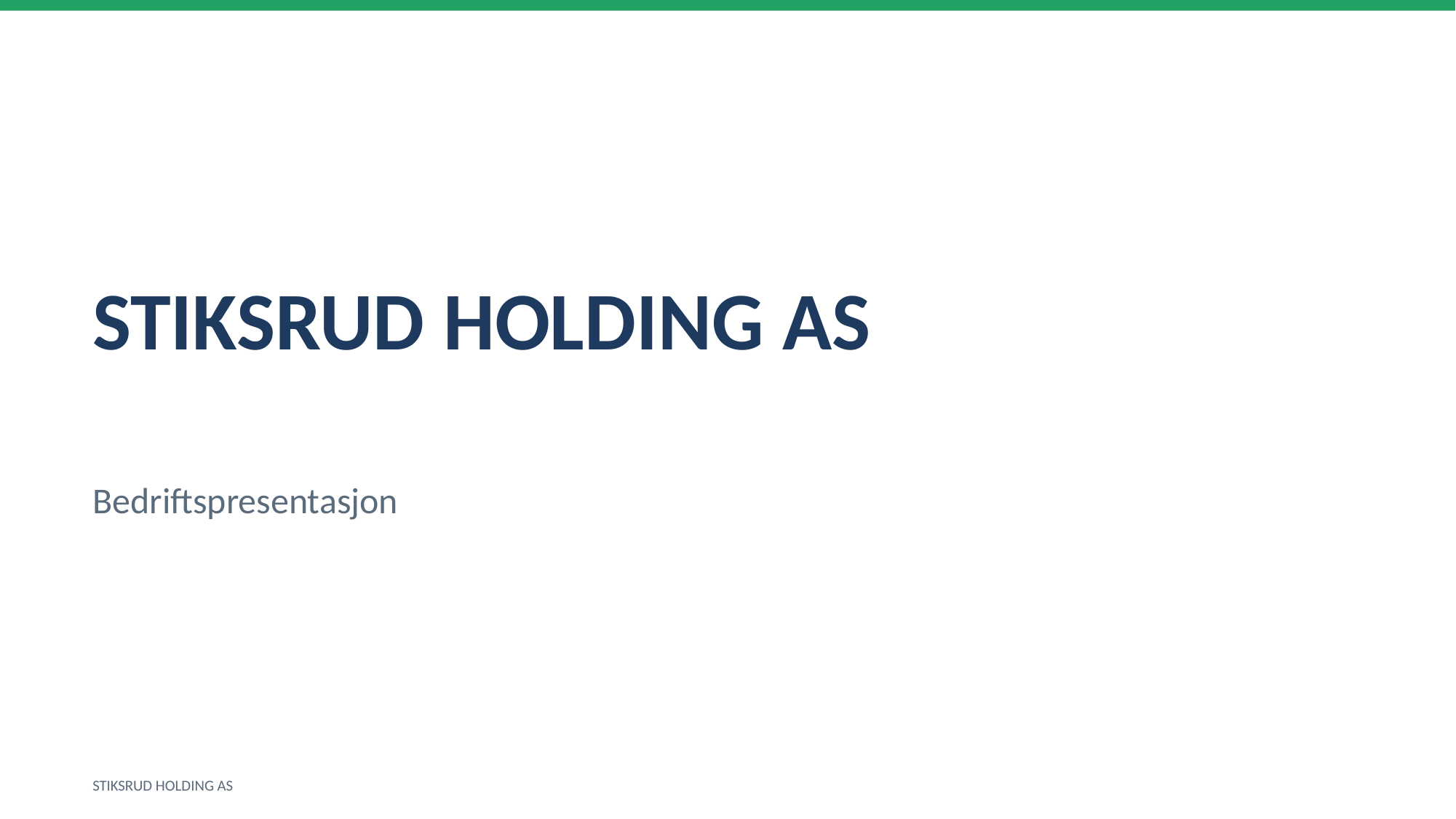

STIKSRUD HOLDING AS
Bedriftspresentasjon
STIKSRUD HOLDING AS